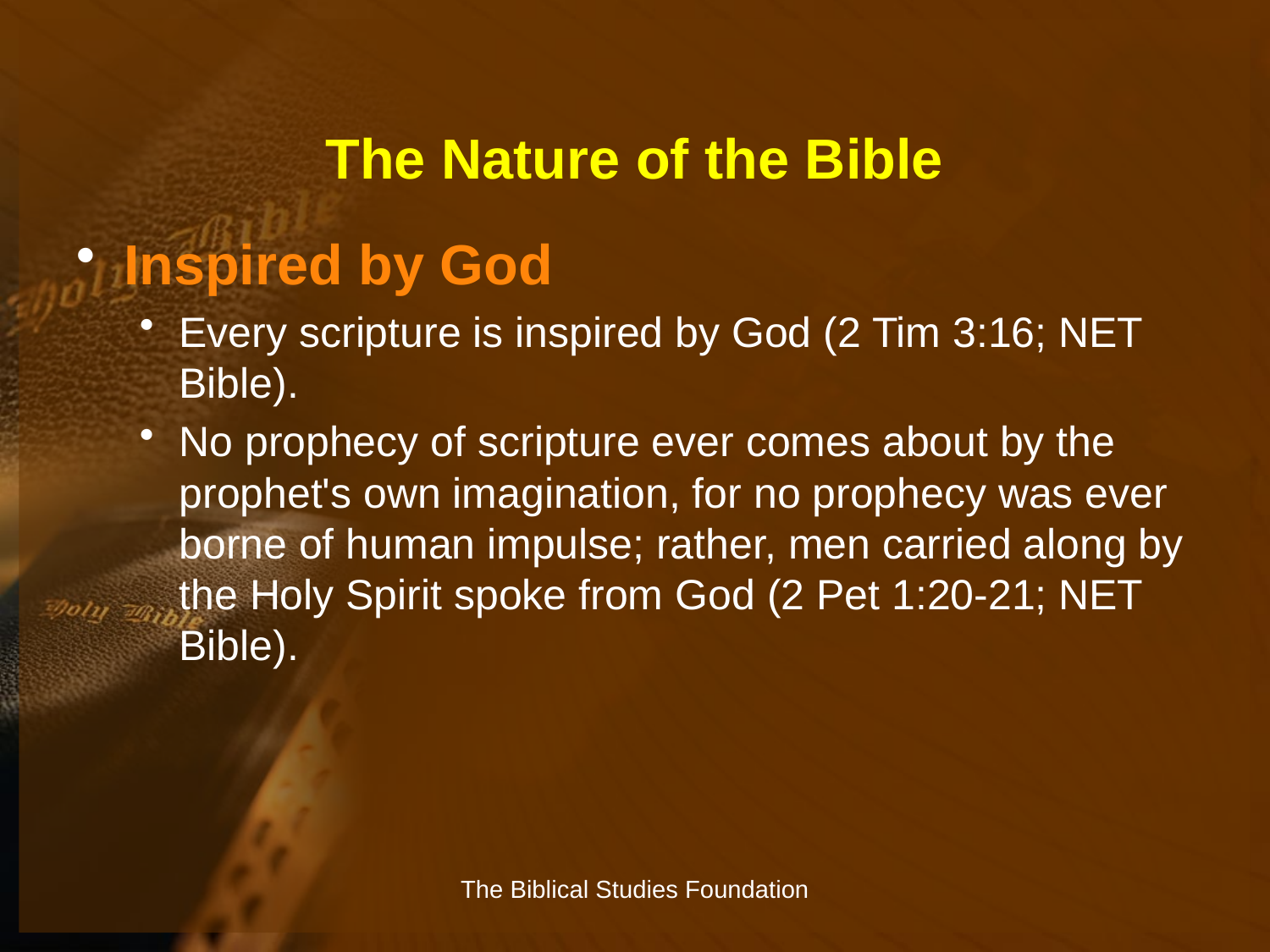

# The Nature of the Bible
Inspired by God
Every scripture is inspired by God (2 Tim 3:16; NET Bible).
No prophecy of scripture ever comes about by the prophet's own imagination, for no prophecy was ever borne of human impulse; rather, men carried along by the Holy Spirit spoke from God (2 Pet 1:20-21; NET Bible).

The Biblical Studies Foundation